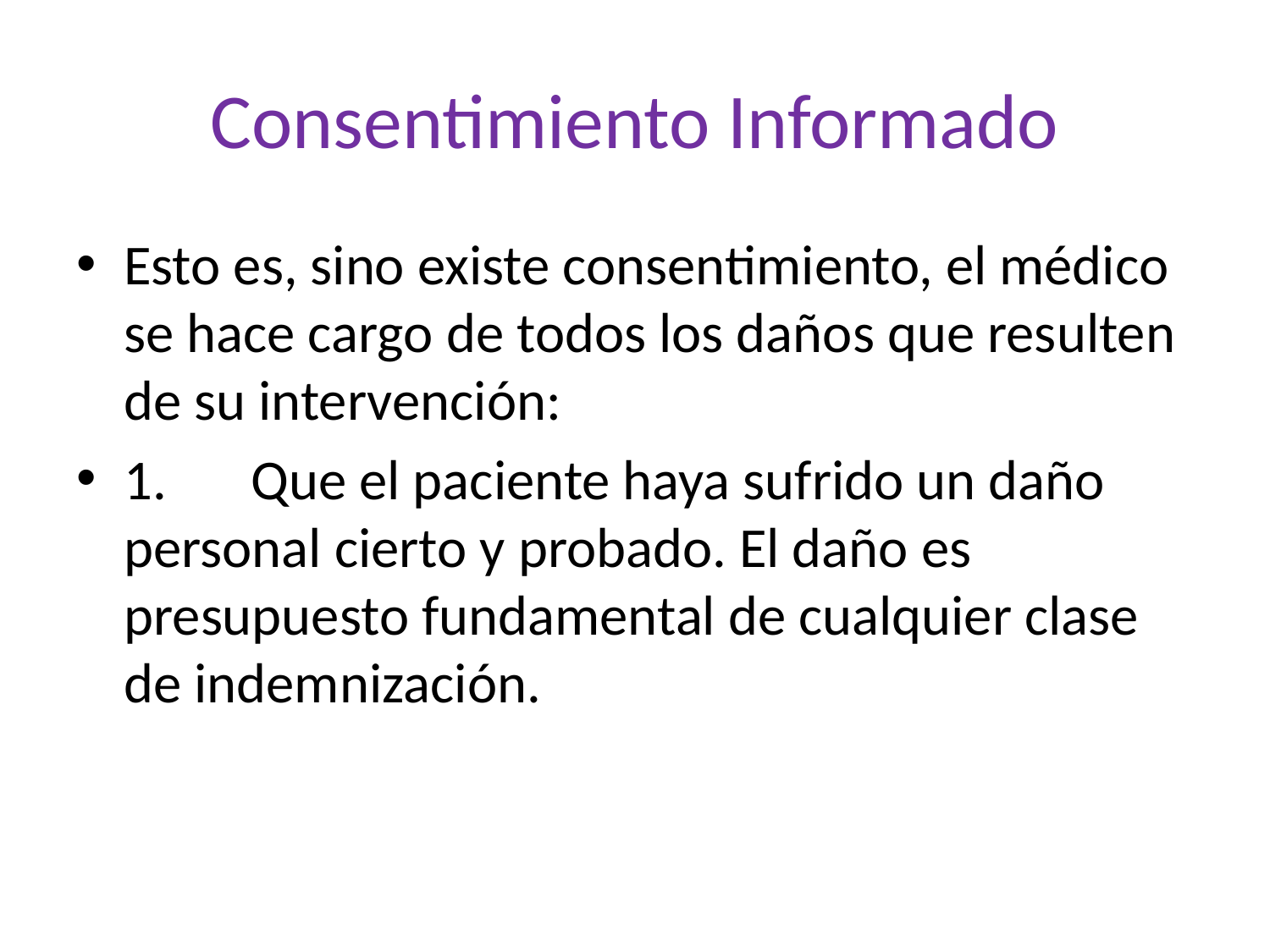

# Consentimiento Informado
Esto es, sino existe consentimiento, el médico se hace cargo de todos los daños que resulten de su intervención:
1.	Que el paciente haya sufrido un daño personal cierto y probado. El daño es presupuesto fundamental de cualquier clase de indemnización.